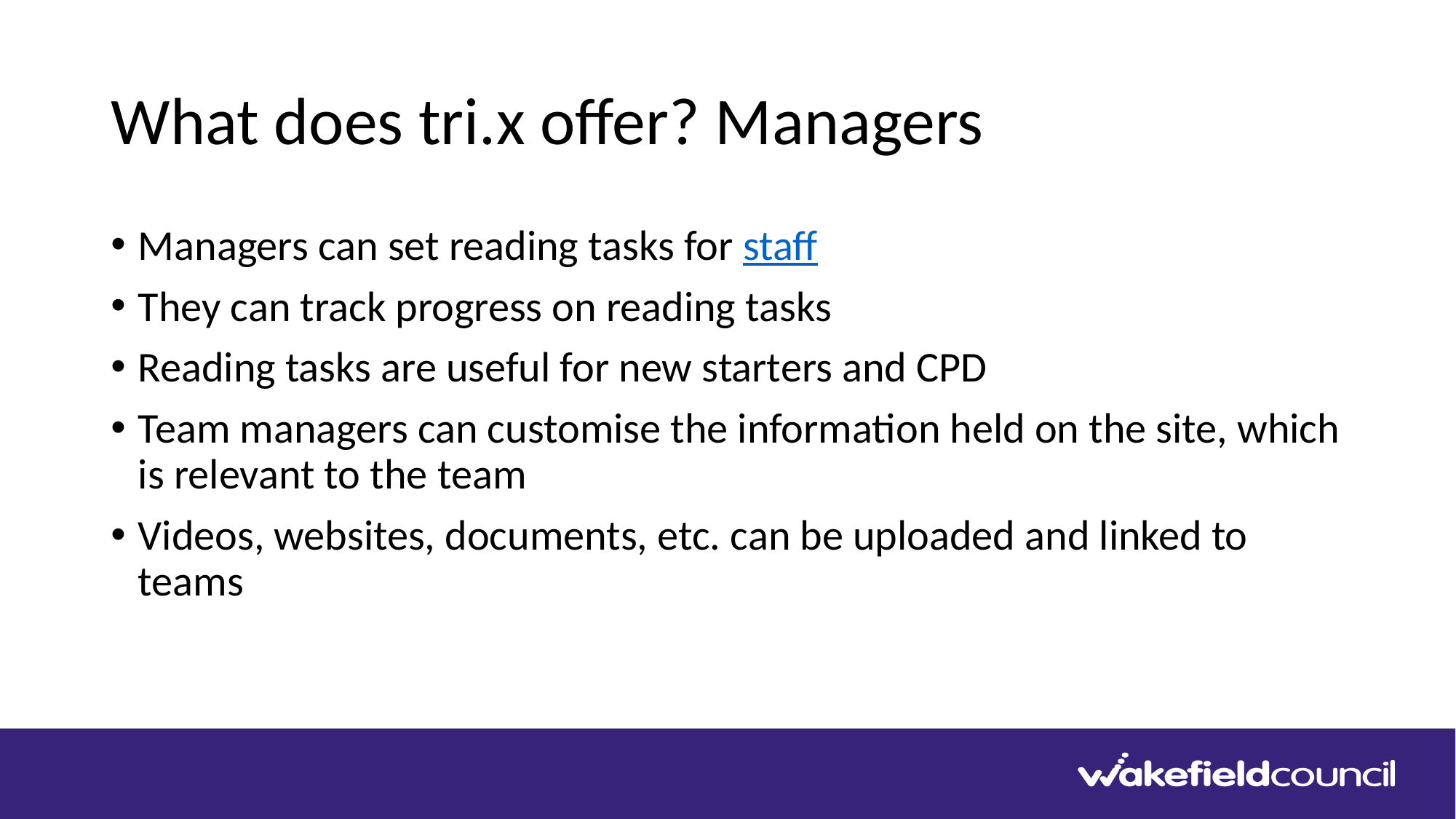

# What does tri.x offer? Managers
Managers can set reading tasks for staff
They can track progress on reading tasks
Reading tasks are useful for new starters and CPD
Team managers can customise the information held on the site, which is relevant to the team
Videos, websites, documents, etc. can be uploaded and linked to teams